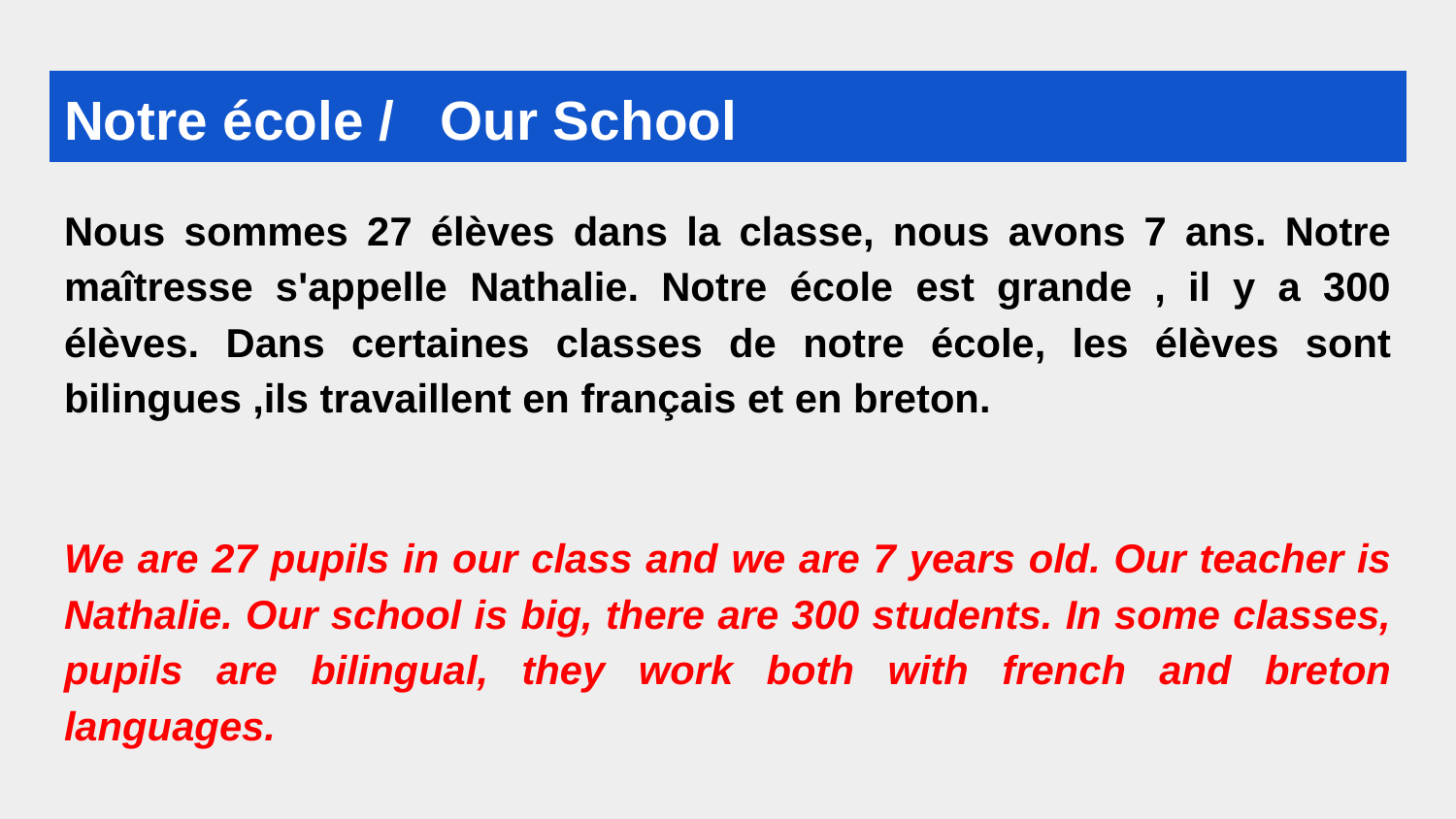

# Notre école /   Our School
Nous sommes 27 élèves dans la classe, nous avons 7 ans. Notre maîtresse s'appelle Nathalie. Notre école est grande , il y a 300 élèves. Dans certaines classes de notre école, les élèves sont bilingues ,ils travaillent en français et en breton.

We are 27 pupils in our class and we are 7 years old. Our teacher is Nathalie. Our school is big, there are 300 students. In some classes, pupils are bilingual, they work both with french and breton languages.